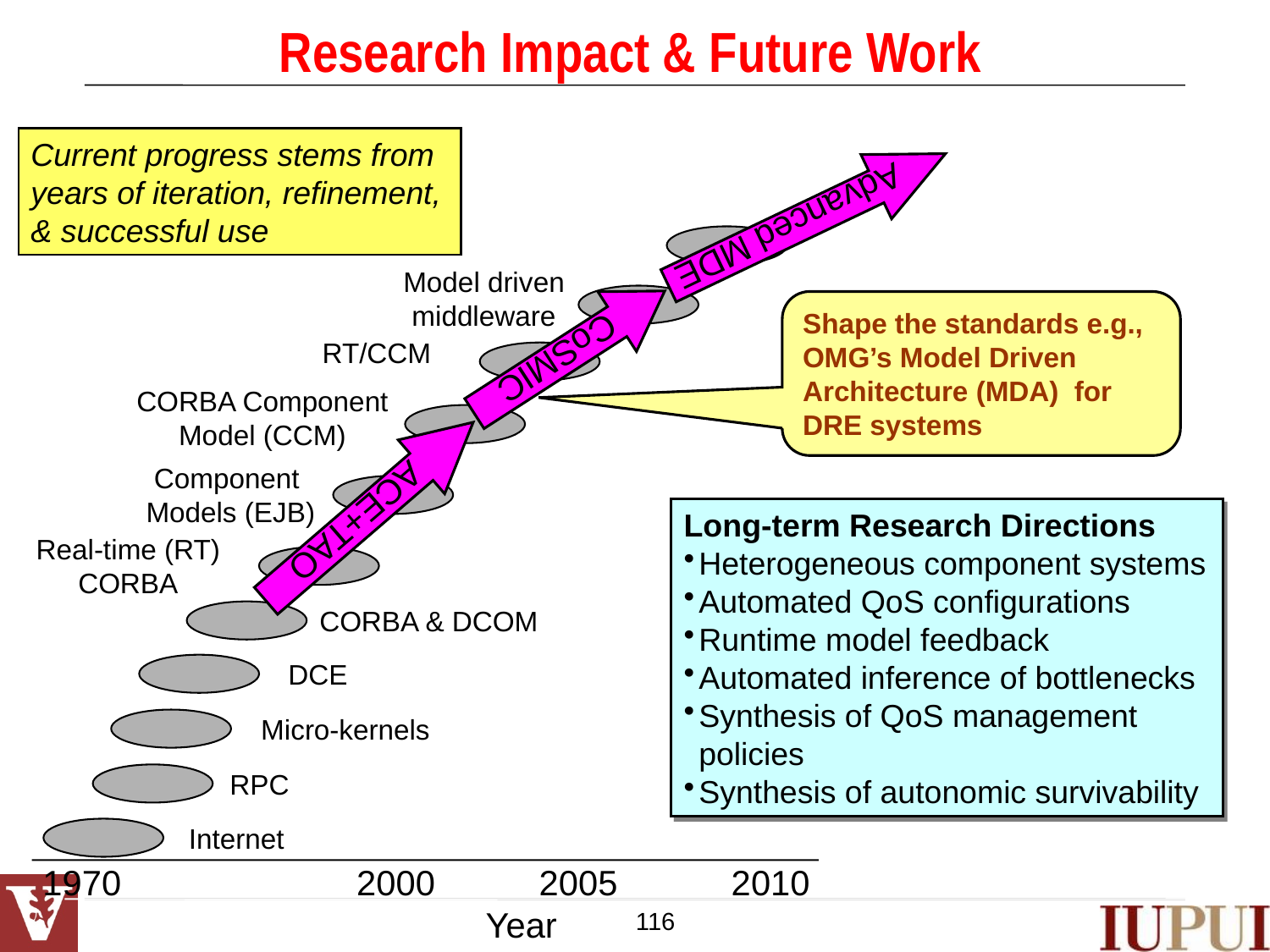

# Research Impact & Future Work
Advanced MDE
Current progress stems from years of iteration, refinement, & successful use

CoSMIC
Model driven
middleware

Shape the standards e.g., OMG’s Model Driven Architecture (MDA)  for DRE systems

RT/CCM

ACE+TAO
CORBA Component
Model (CCM)

    Component
   Models (EJB)

Long-term Research Directions
Heterogeneous component systems
Automated QoS configurations
Runtime model feedback
Automated inference of bottlenecks
Synthesis of QoS management policies
Synthesis of autonomic survivability
Real-time (RT)
CORBA

CORBA & DCOM

DCE

Micro-kernels

RPC

Internet

1970
2000
2005
2010

116
Year